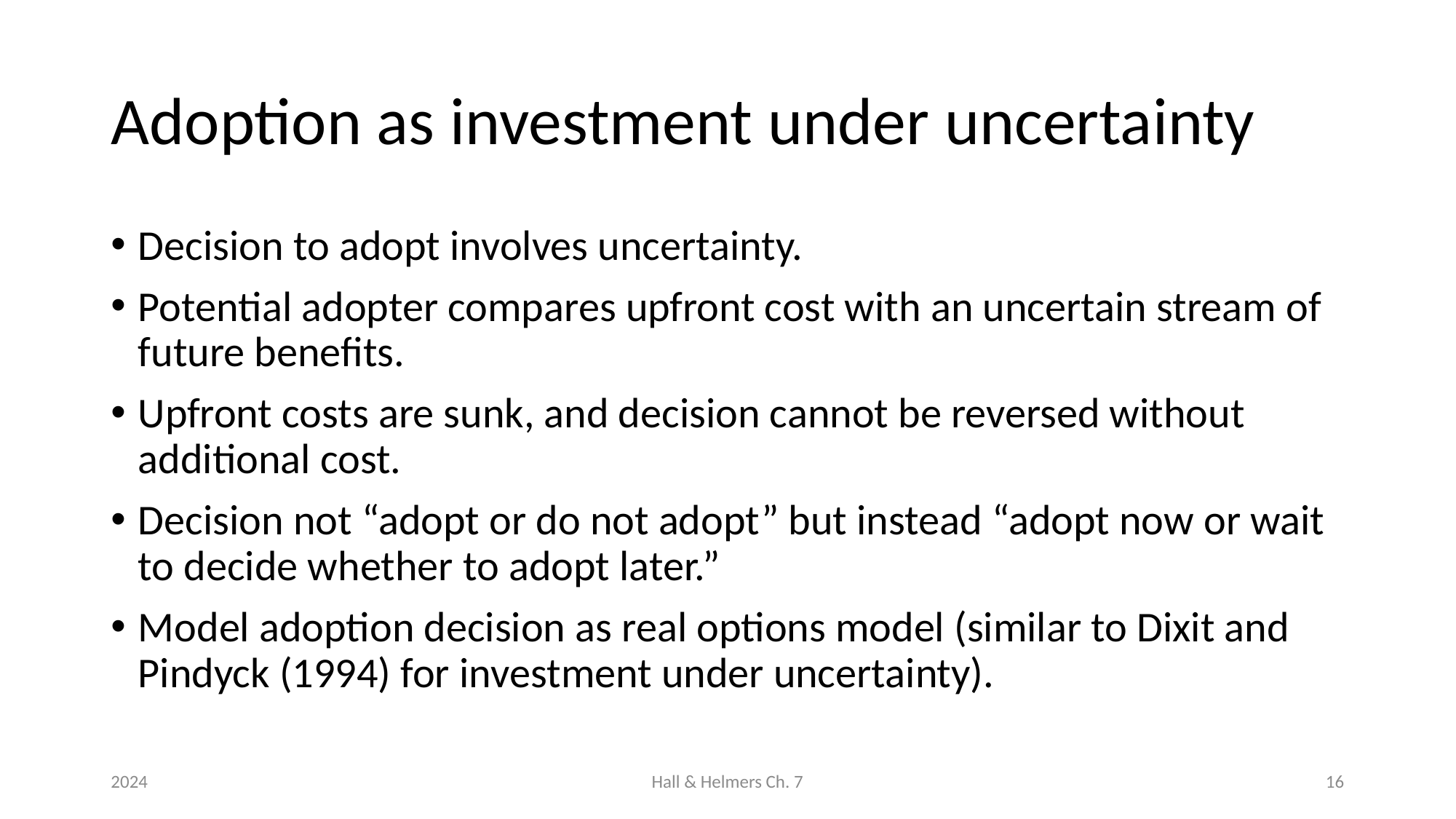

# Adoption as investment under uncertainty
Decision to adopt involves uncertainty.
Potential adopter compares upfront cost with an uncertain stream of future benefits.
Upfront costs are sunk, and decision cannot be reversed without additional cost.
Decision not “adopt or do not adopt” but instead “adopt now or wait to decide whether to adopt later.”
Model adoption decision as real options model (similar to Dixit and Pindyck (1994) for investment under uncertainty).

2024
Hall & Helmers Ch. 7
16